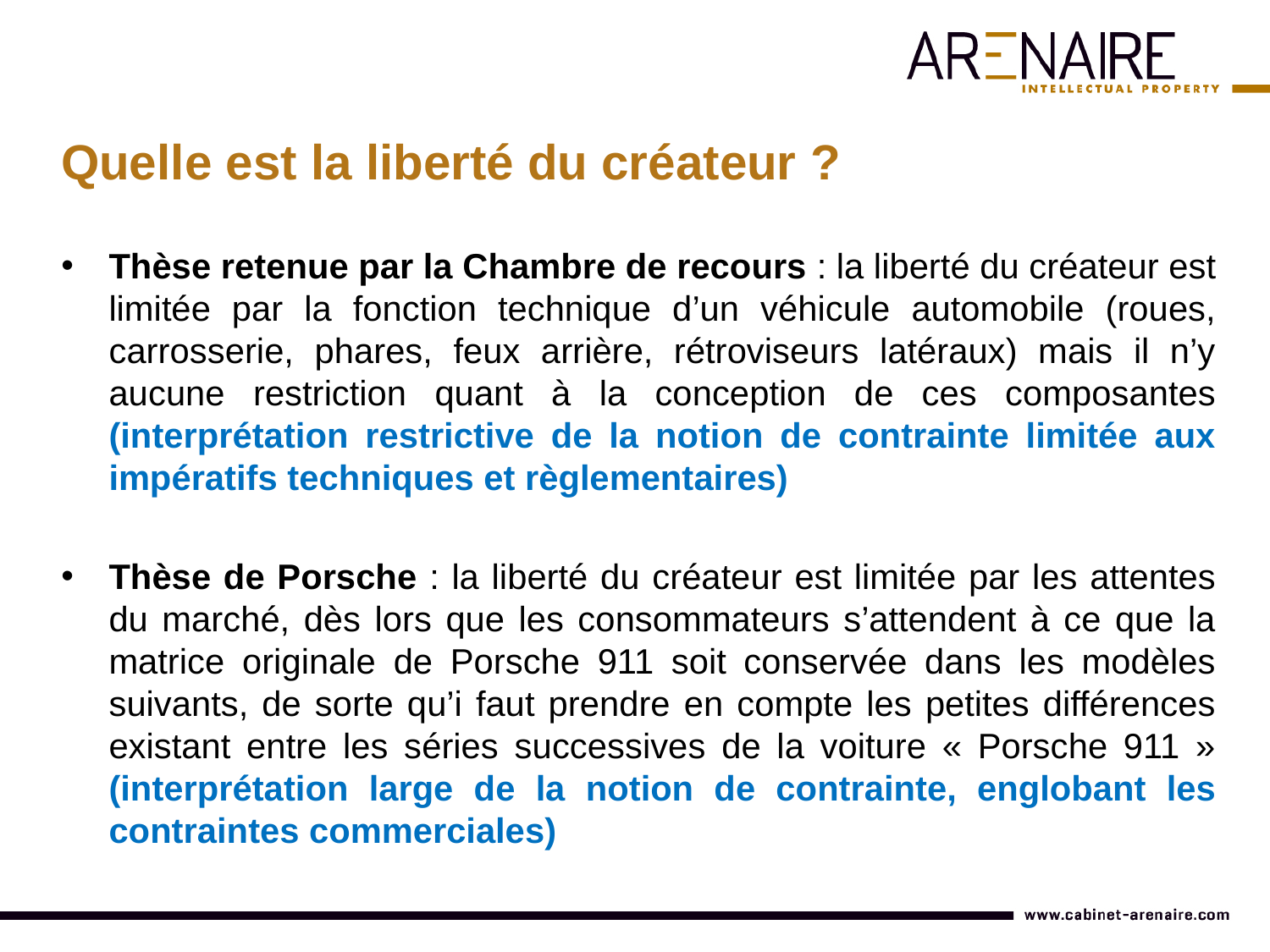

Quelle est la liberté du créateur ?
Thèse retenue par la Chambre de recours : la liberté du créateur est limitée par la fonction technique d’un véhicule automobile (roues, carrosserie, phares, feux arrière, rétroviseurs latéraux) mais il n’y aucune restriction quant à la conception de ces composantes (interprétation restrictive de la notion de contrainte limitée aux impératifs techniques et règlementaires)

Thèse de Porsche : la liberté du créateur est limitée par les attentes du marché, dès lors que les consommateurs s’attendent à ce que la matrice originale de Porsche 911 soit conservée dans les modèles suivants, de sorte qu’i faut prendre en compte les petites différences existant entre les séries successives de la voiture « Porsche 911 » (interprétation large de la notion de contrainte, englobant les contraintes commerciales)